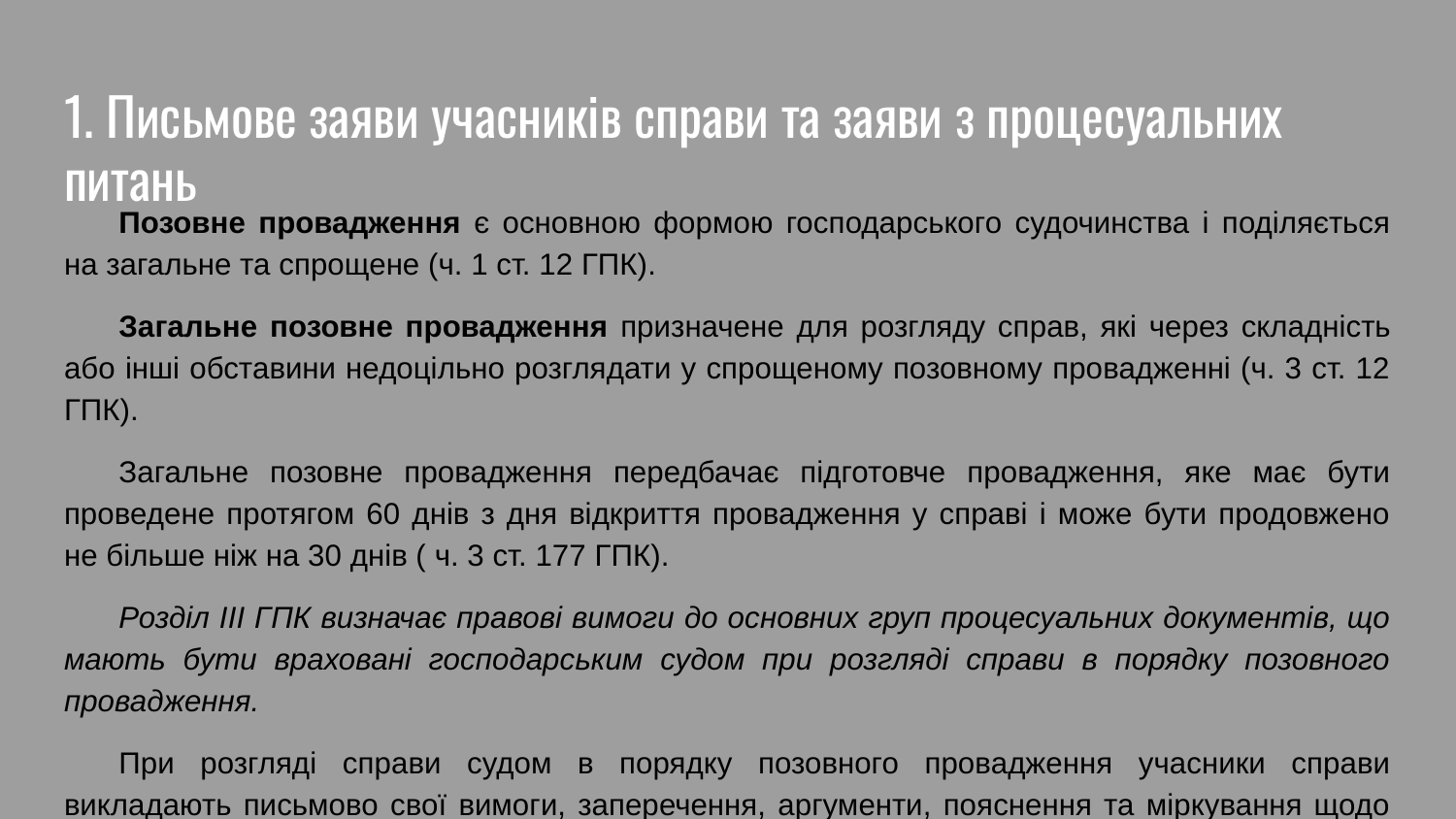

# 1. Письмове заяви учасників справи та заяви з процесуальних питань
Позовне провадження є основною формою господарського судочинства і поділяється на загальне та спрощене (ч. 1 ст. 12 ГПК).
Загальне позовне провадження призначене для розгляду справ, які через складність або інші обставини недоцільно розглядати у спрощеному позовному провадженні (ч. 3 ст. 12 ГПК).
Загальне позовне провадження передбачає підготовче провадження, яке має бути проведене протягом 60 днів з дня відкриття провадження у справі і може бути продовжено не більше ніж на 30 днів ( ч. 3 ст. 177 ГПК).
Розділ III ГПК визначає правові вимоги до основних груп процесуальних документів, що мають бути враховані господарським судом при розгляді справи в порядку позовного провадження.
При розгляді справи судом в порядку позовного провадження учасники справи викладають письмово свої вимоги, заперечення, аргументи, пояснення та міркування щодо предмета спору виключно у заявах по суті справи, визначених ГПК.